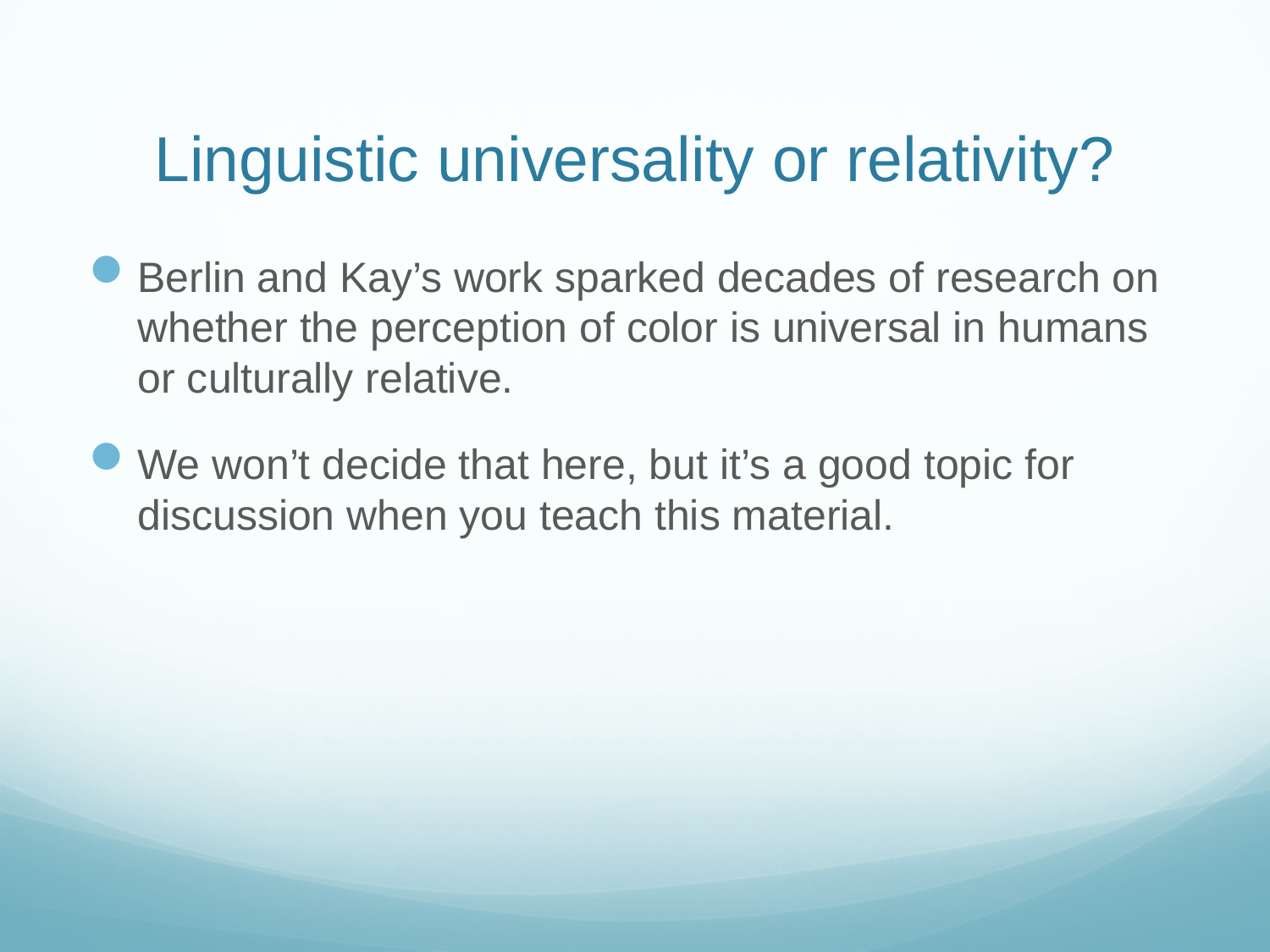

# Linguistic universality or relativity?
Berlin and Kay’s work sparked decades of research on whether the perception of color is universal in humans or culturally relative.
We won’t decide that here, but it’s a good topic for discussion when you teach this material.